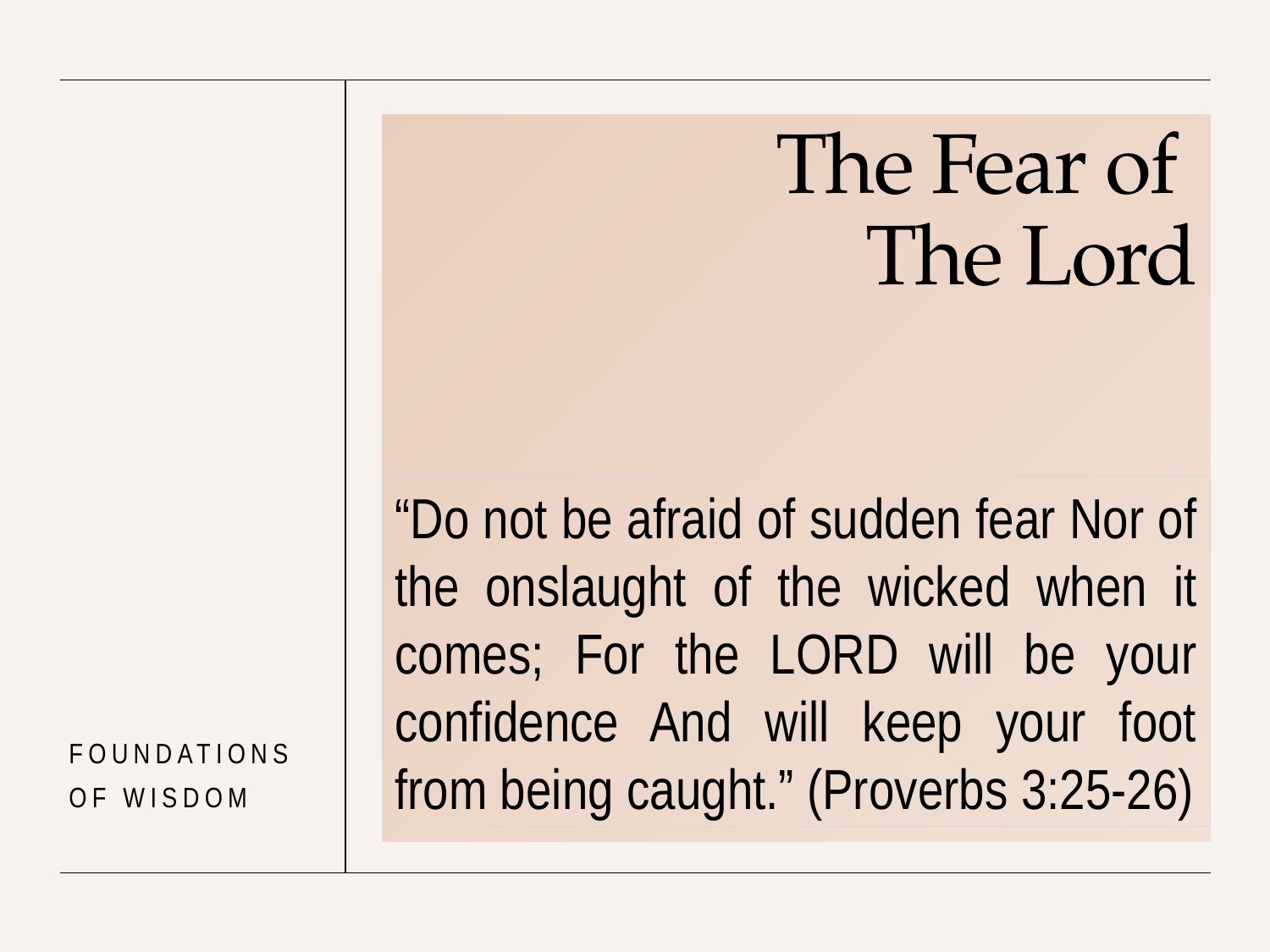

# The Fear of The Lord
Foundations of Wisdom
“Do not be afraid of sudden fear Nor of the onslaught of the wicked when it comes; For the LORD will be your confidence And will keep your foot from being caught.” (Proverbs 3:25-26)